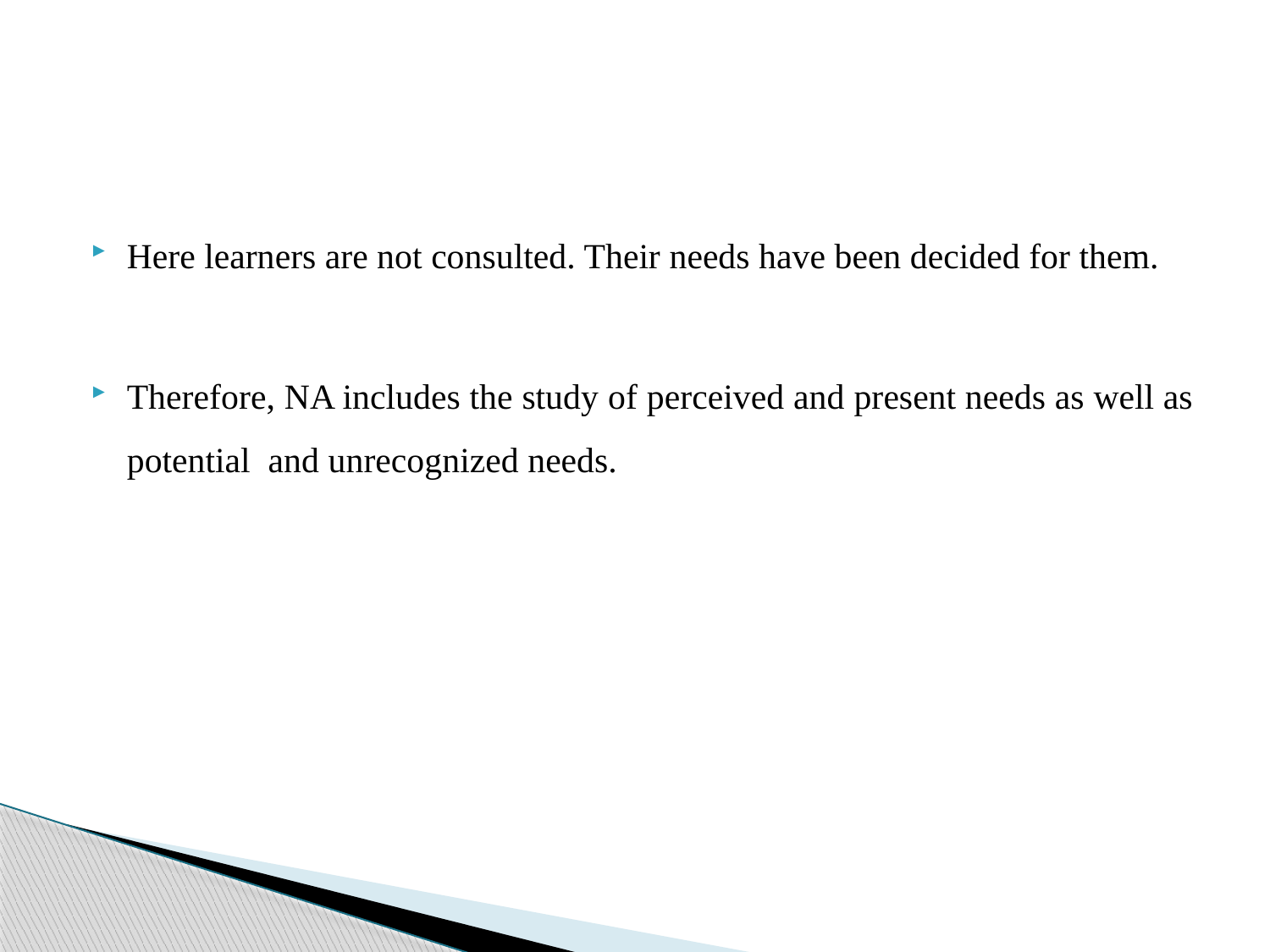

#
Here learners are not consulted. Their needs have been decided for them.

Therefore, NA includes the study of perceived and present needs as well as potential  and unrecognized needs.